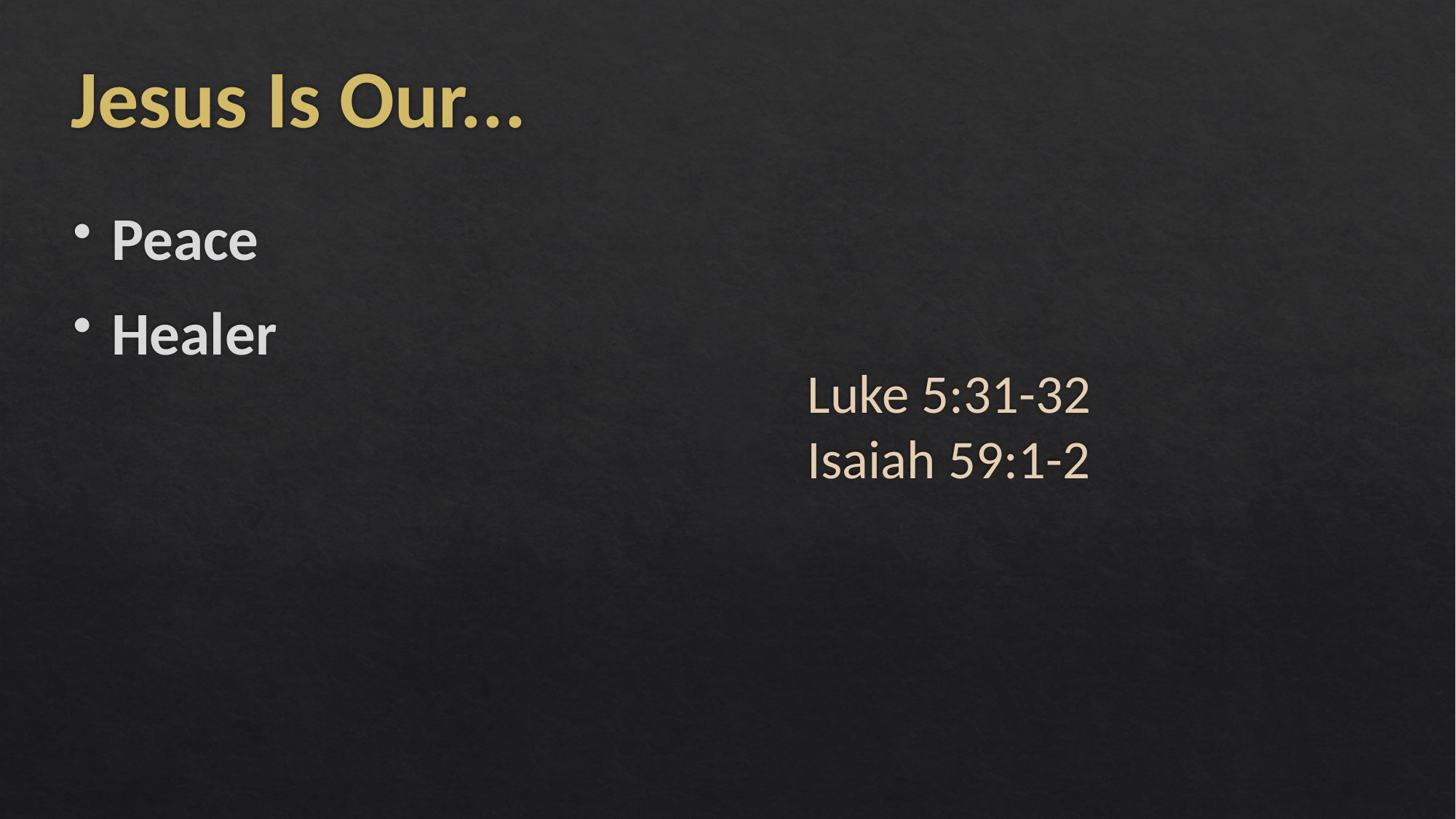

# Jesus Is Our...
Peace
Healer
Luke 5:31-32
Isaiah 59:1-2